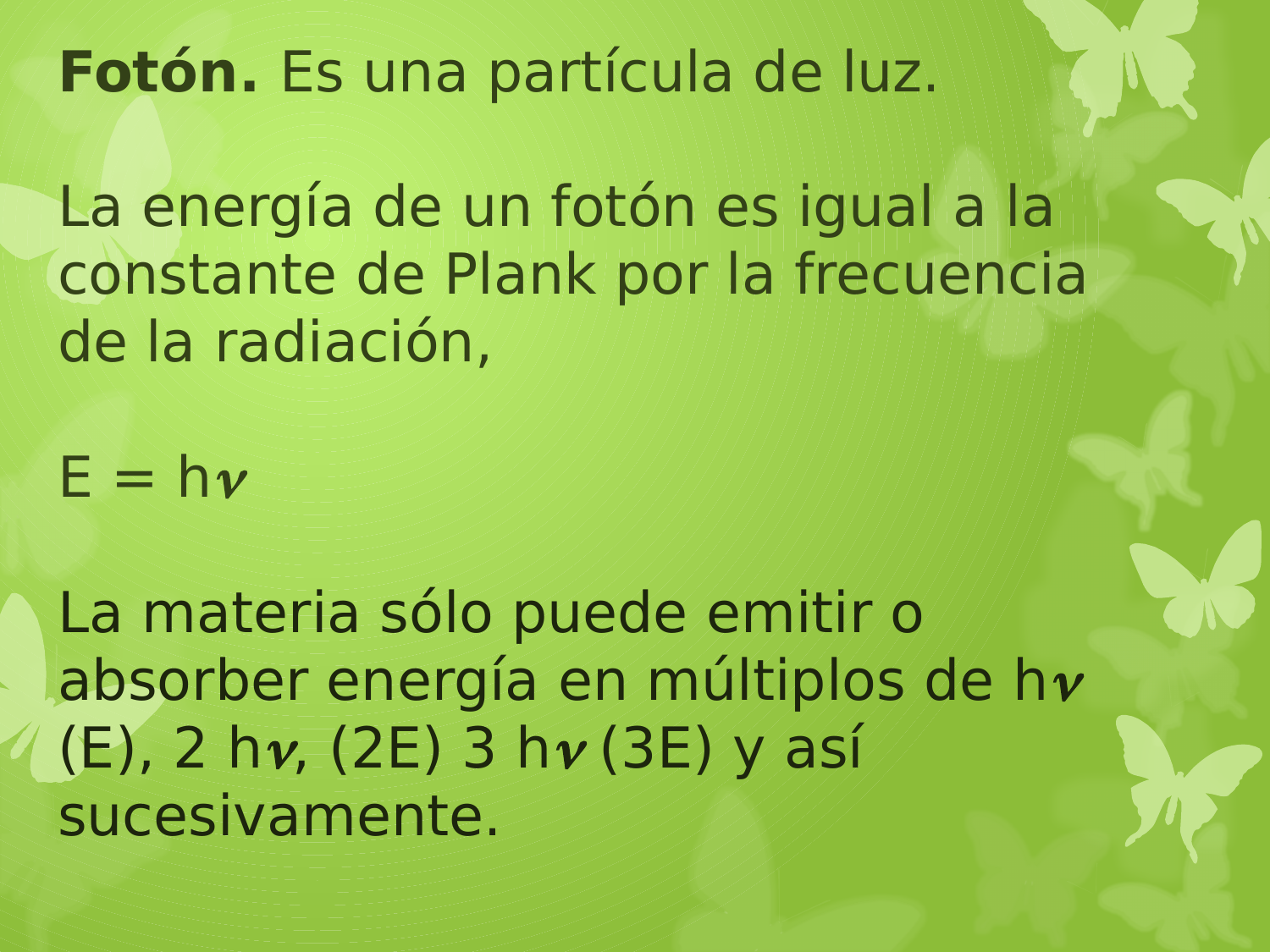

# Fotón. Es una partícula de luz. La energía de un fotón es igual a la constante de Plank por la frecuencia de la radiación, E = hν La materia sólo puede emitir o absorber energía en múltiplos de hν (E), 2 hν, (2E) 3 hν (3E) y así sucesivamente.